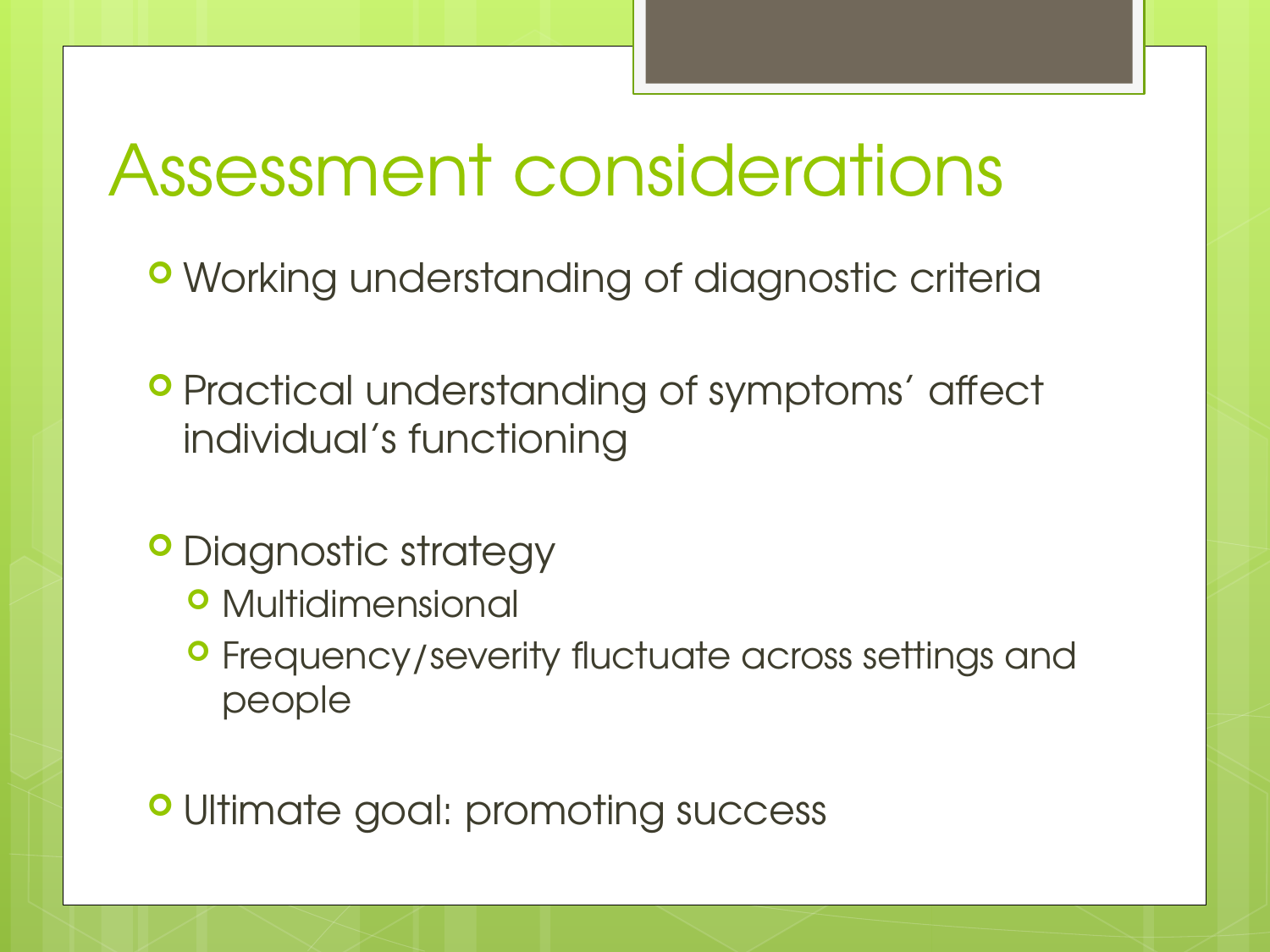

# Assessment considerations
Working understanding of diagnostic criteria

Practical understanding of symptoms’ affect individual’s functioning

Diagnostic strategy
Multidimensional
Frequency/severity fluctuate across settings and people

Ultimate goal: promoting success